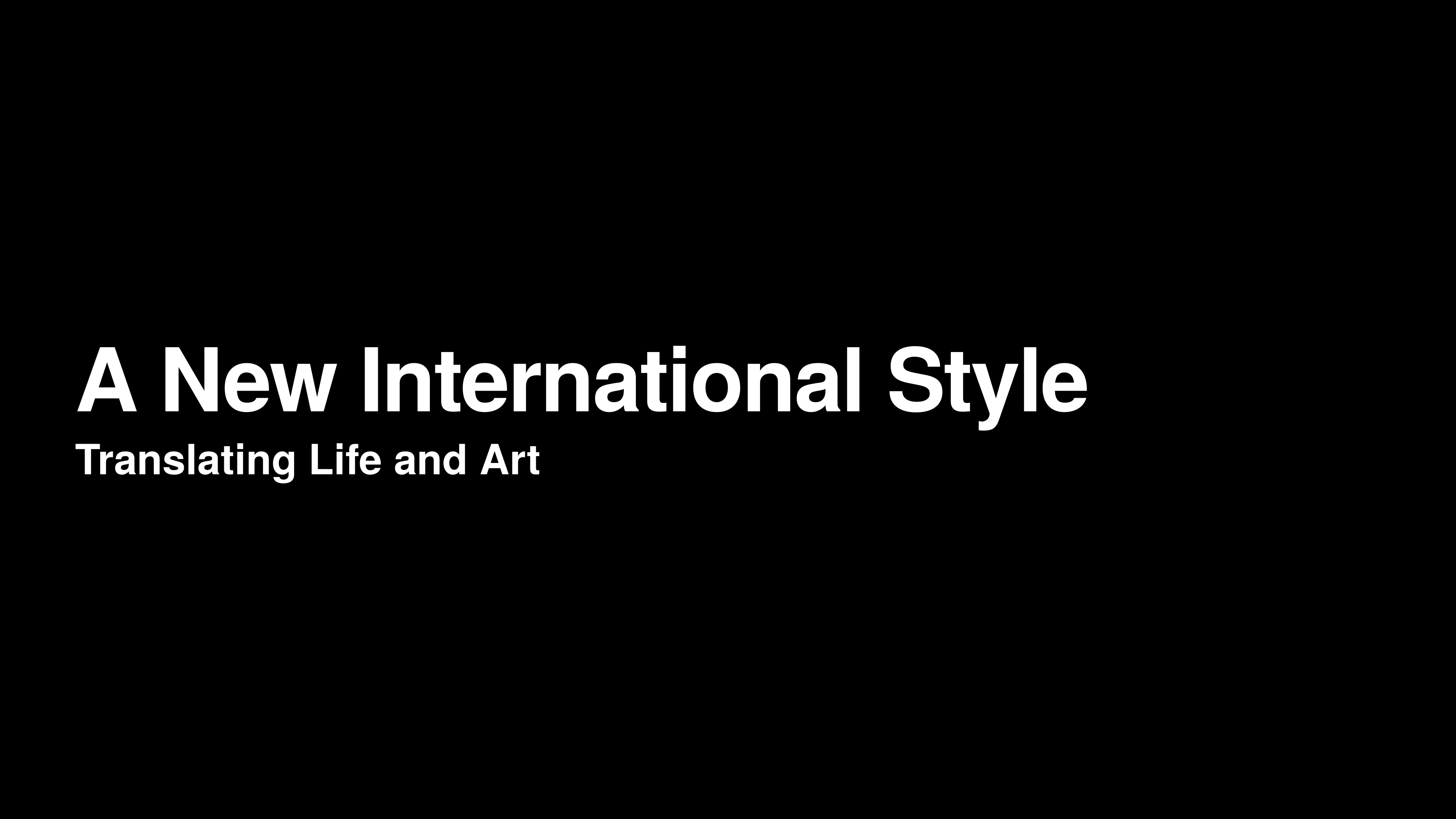

# A New International Style
Translating Life and Art